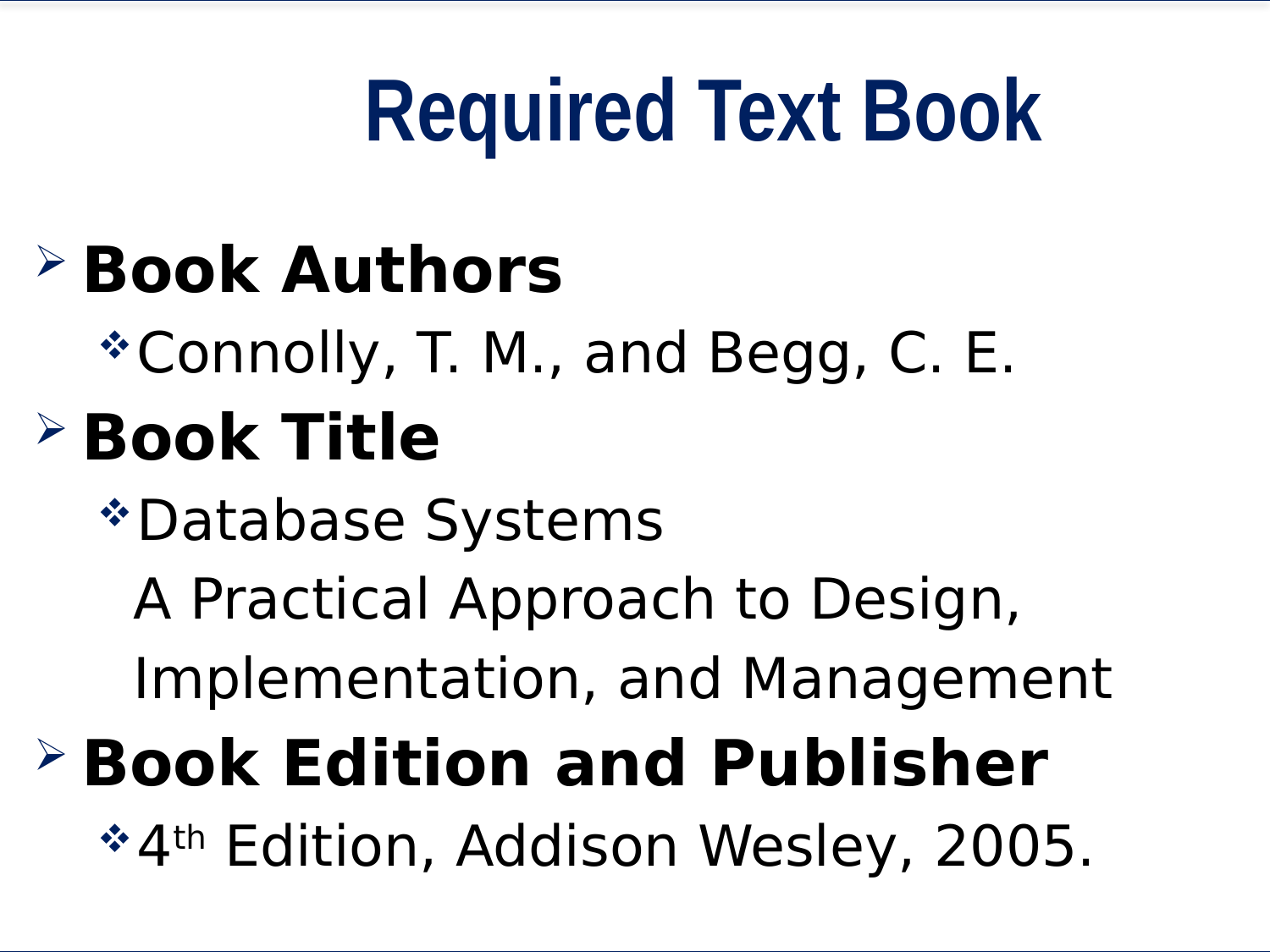

# Required Text Book
Book Authors
Connolly, T. M., and Begg, C. E.
Book Title
Database Systems
  A Practical Approach to Design,
  Implementation, and Management
Book Edition and Publisher
4th Edition, Addison Wesley, 2005.